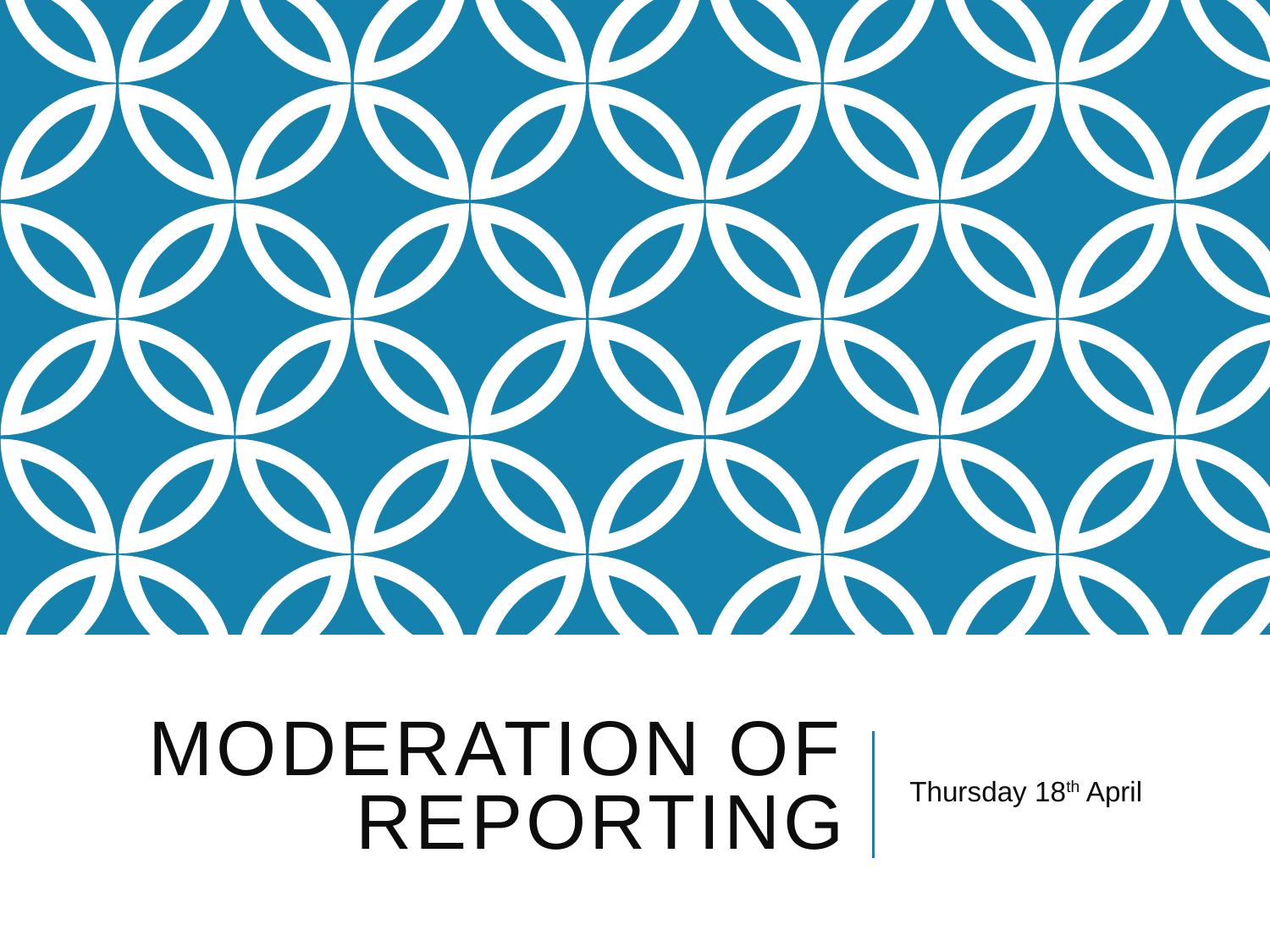

# Moderation of reporting
Thursday 18th April